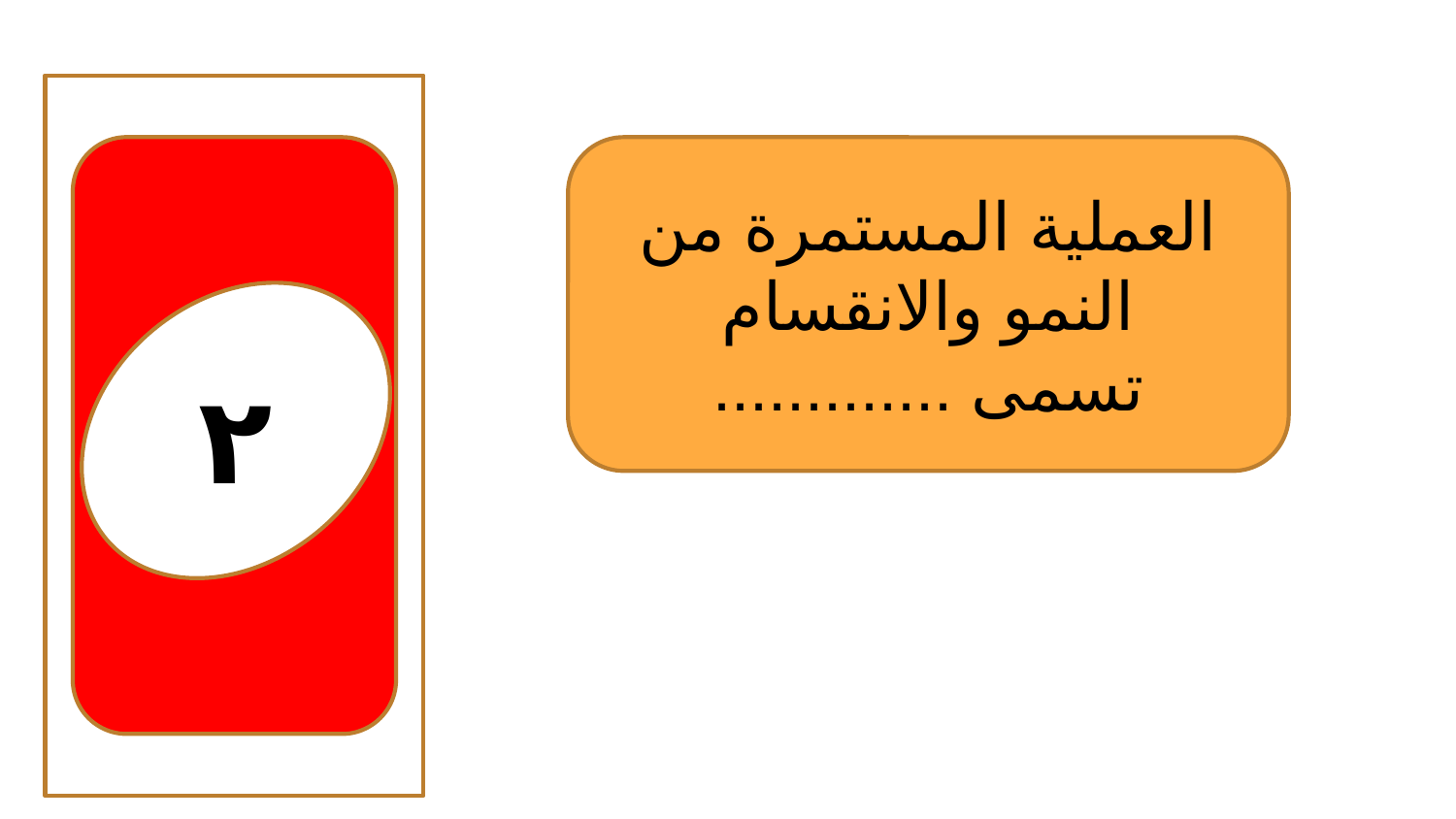

٢
العملية المستمرة من النمو والانقسام تسمى .............